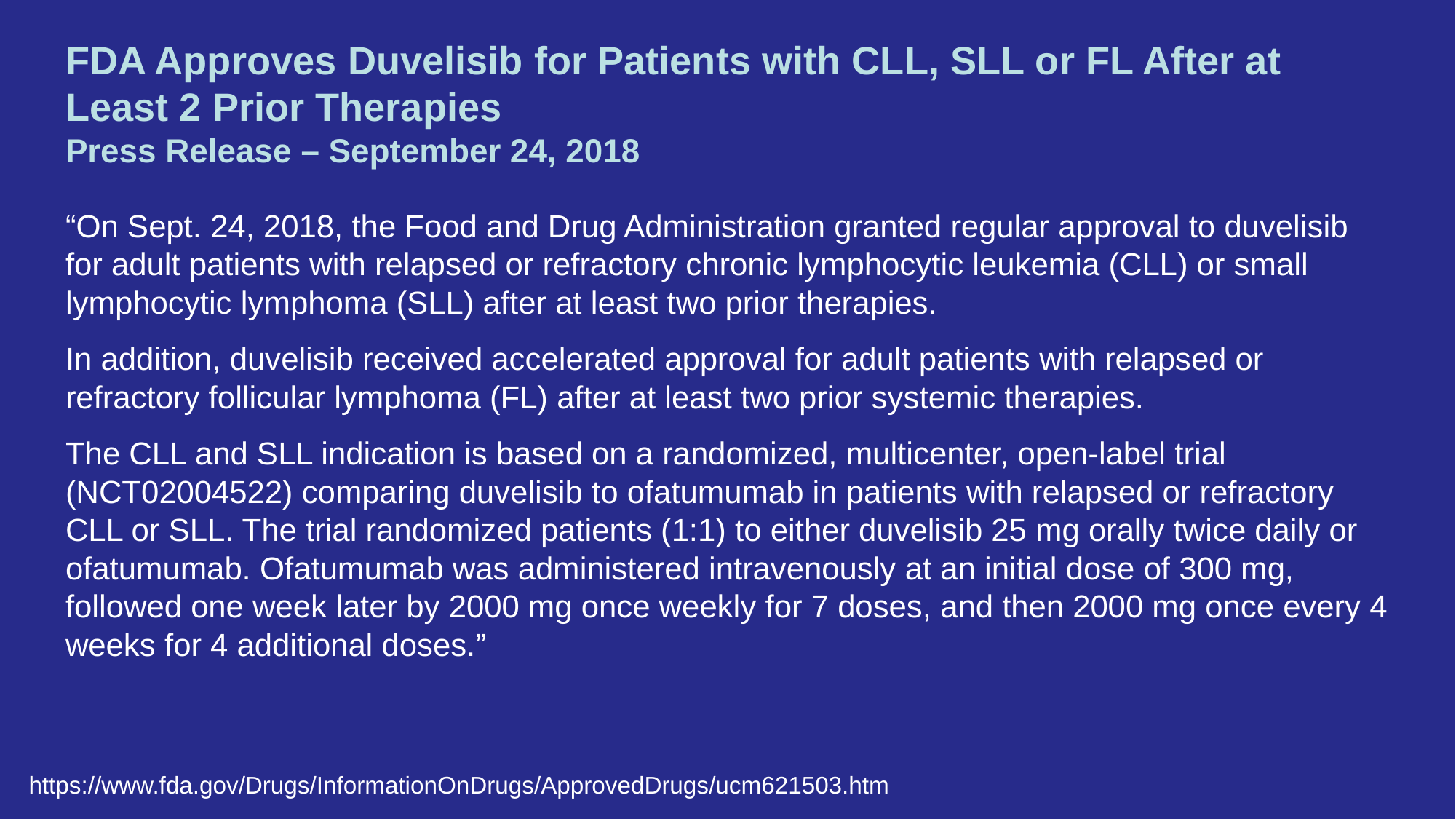

# FDA Approves Duvelisib for Patients with CLL, SLL or FL After at Least 2 Prior Therapies Press Release – September 24, 2018
“On Sept. 24, 2018, the Food and Drug Administration granted regular approval to duvelisib for adult patients with relapsed or refractory chronic lymphocytic leukemia (CLL) or small lymphocytic lymphoma (SLL) after at least two prior therapies.
In addition, duvelisib received accelerated approval for adult patients with relapsed or refractory follicular lymphoma (FL) after at least two prior systemic therapies.
The CLL and SLL indication is based on a randomized, multicenter, open-label trial (NCT02004522) comparing duvelisib to ofatumumab in patients with relapsed or refractory CLL or SLL. The trial randomized patients (1:1) to either duvelisib 25 mg orally twice daily or ofatumumab. Ofatumumab was administered intravenously at an initial dose of 300 mg, followed one week later by 2000 mg once weekly for 7 doses, and then 2000 mg once every 4 weeks for 4 additional doses.”
https://www.fda.gov/Drugs/InformationOnDrugs/ApprovedDrugs/ucm621503.htm